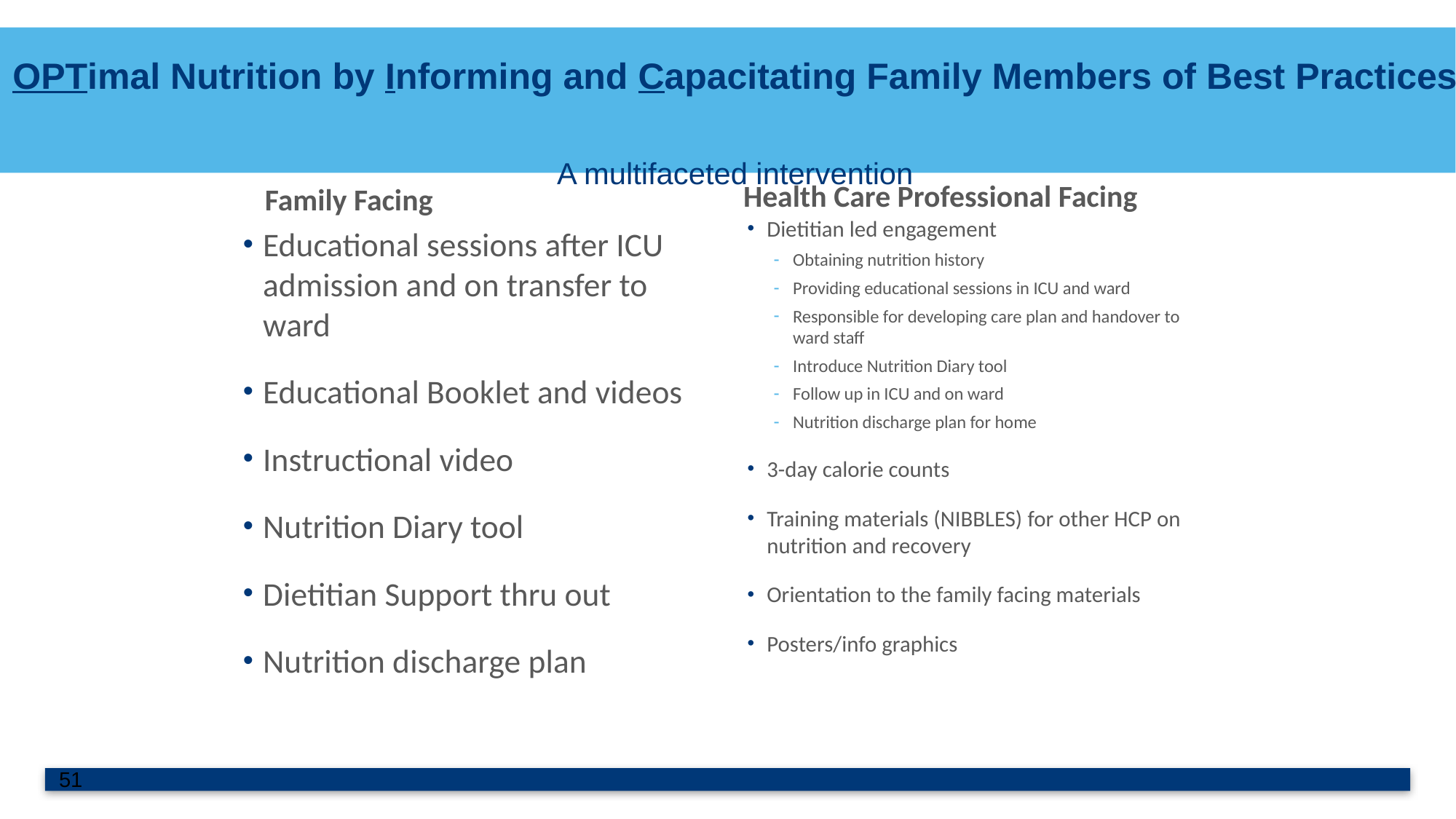

# OPTimal Nutrition by Informing and Capacitating Family Members of Best Practices A multifaceted intervention
Health Care Professional Facing
Family Facing
Dietitian led engagement
Obtaining nutrition history
Providing educational sessions in ICU and ward
Responsible for developing care plan and handover to ward staff
Introduce Nutrition Diary tool
Follow up in ICU and on ward
Nutrition discharge plan for home
3-day calorie counts
Training materials (NIBBLES) for other HCP on nutrition and recovery
Orientation to the family facing materials
Posters/info graphics
Educational sessions after ICU admission and on transfer to ward
Educational Booklet and videos
Instructional video
Nutrition Diary tool
Dietitian Support thru out
Nutrition discharge plan

51